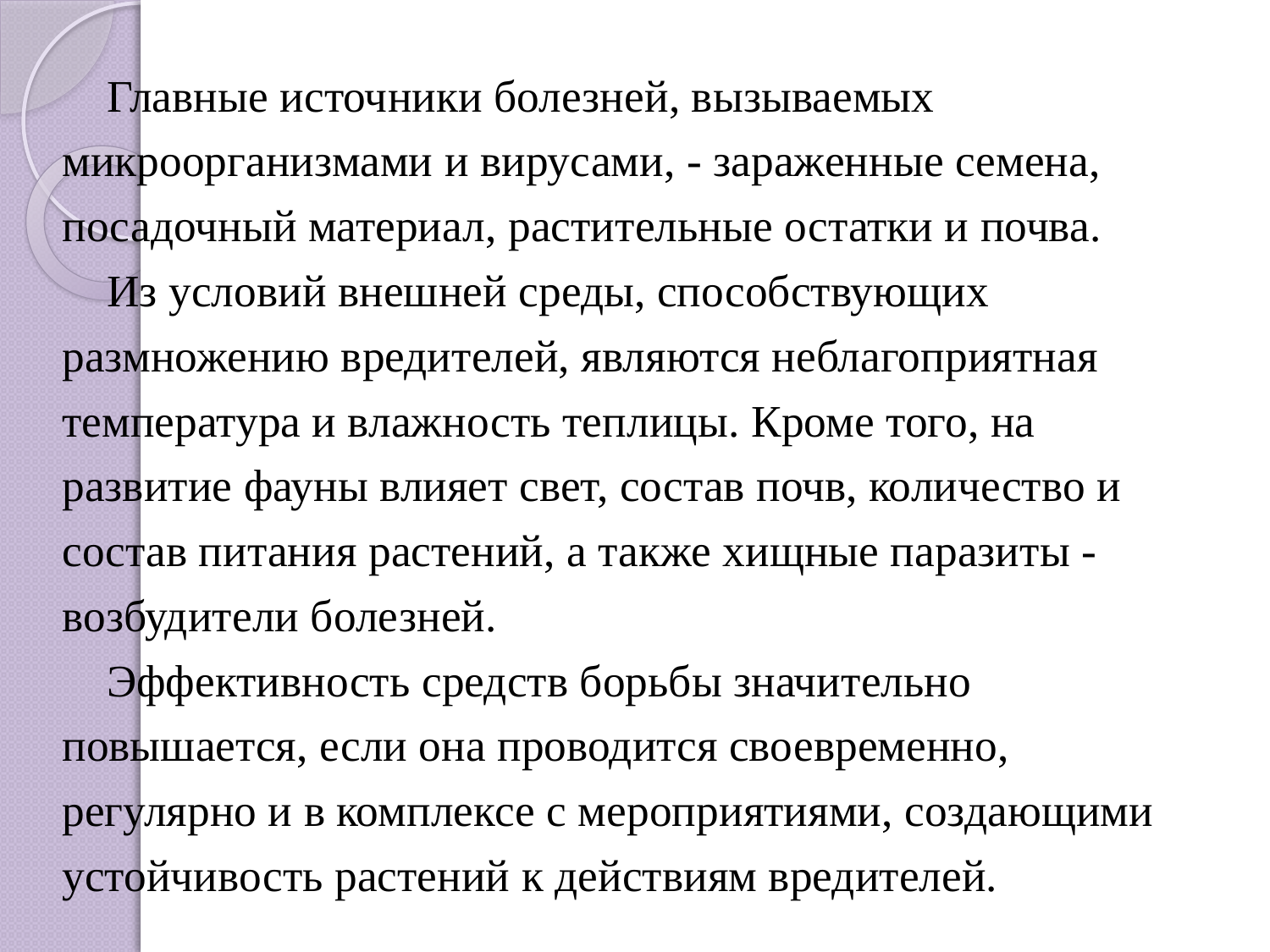

Главные источники болезней, вызываемых микроорганизмами и вирусами, - зараженные семена, посадочный материал, растительные остатки и почва.
Из условий внешней среды, способствующих размножению вредителей, являются неблагоприятная температура и влажность теплицы. Кроме того, на развитие фауны влияет свет, состав почв, количество и состав питания растений, а также хищные паразиты - возбудители болезней.
Эффективность средств борьбы значительно повышается, если она проводится своевременно, регулярно и в комплексе с мероприятиями, создающими устойчивость растений к действиям вредителей.